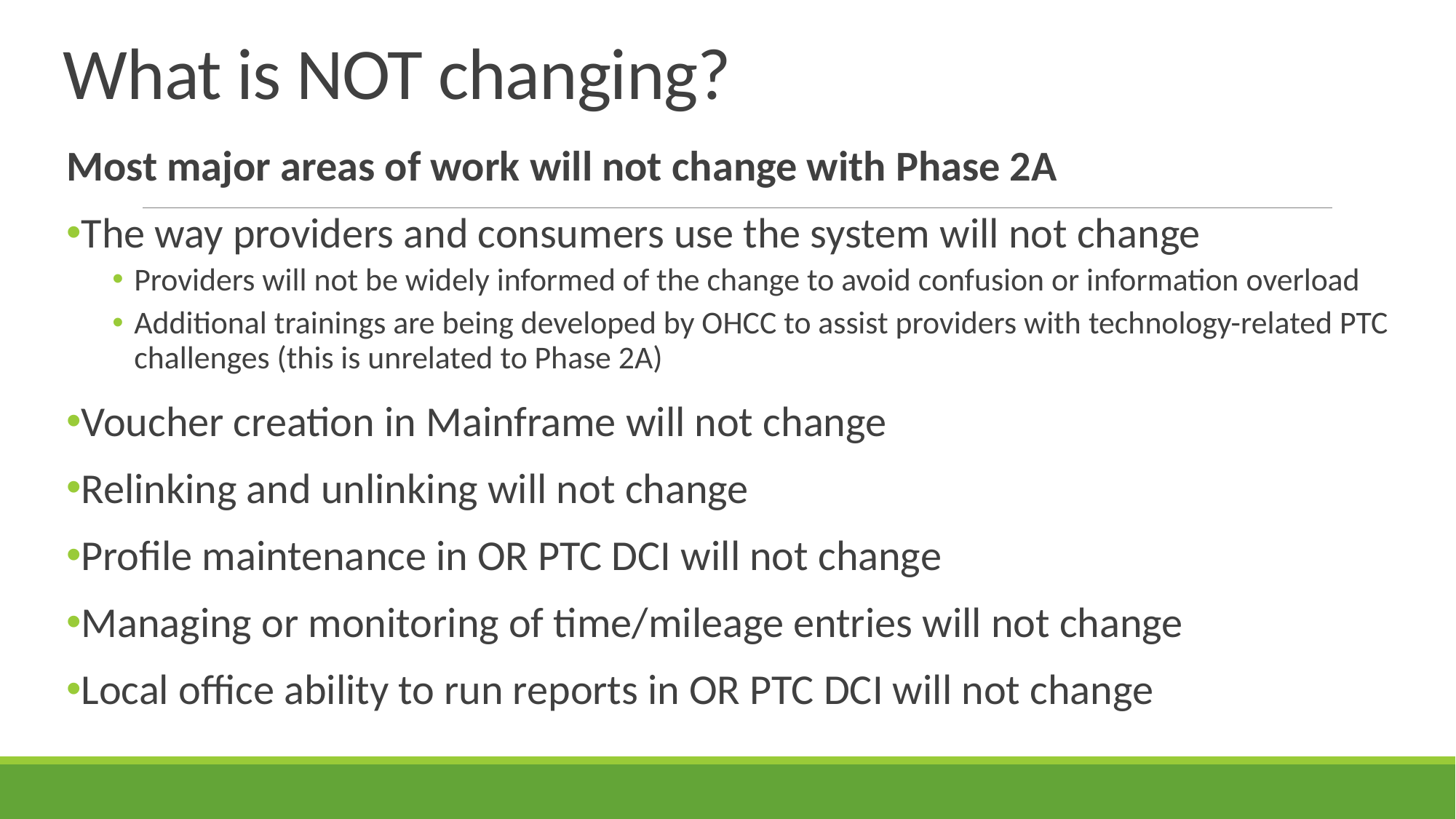

# What is NOT changing?
Most major areas of work will not change with Phase 2A
The way providers and consumers use the system will not change
Providers will not be widely informed of the change to avoid confusion or information overload
Additional trainings are being developed by OHCC to assist providers with technology-related PTC challenges (this is unrelated to Phase 2A)
Voucher creation in Mainframe will not change
Relinking and unlinking will not change
Profile maintenance in OR PTC DCI will not change
Managing or monitoring of time/mileage entries will not change
Local office ability to run reports in OR PTC DCI will not change